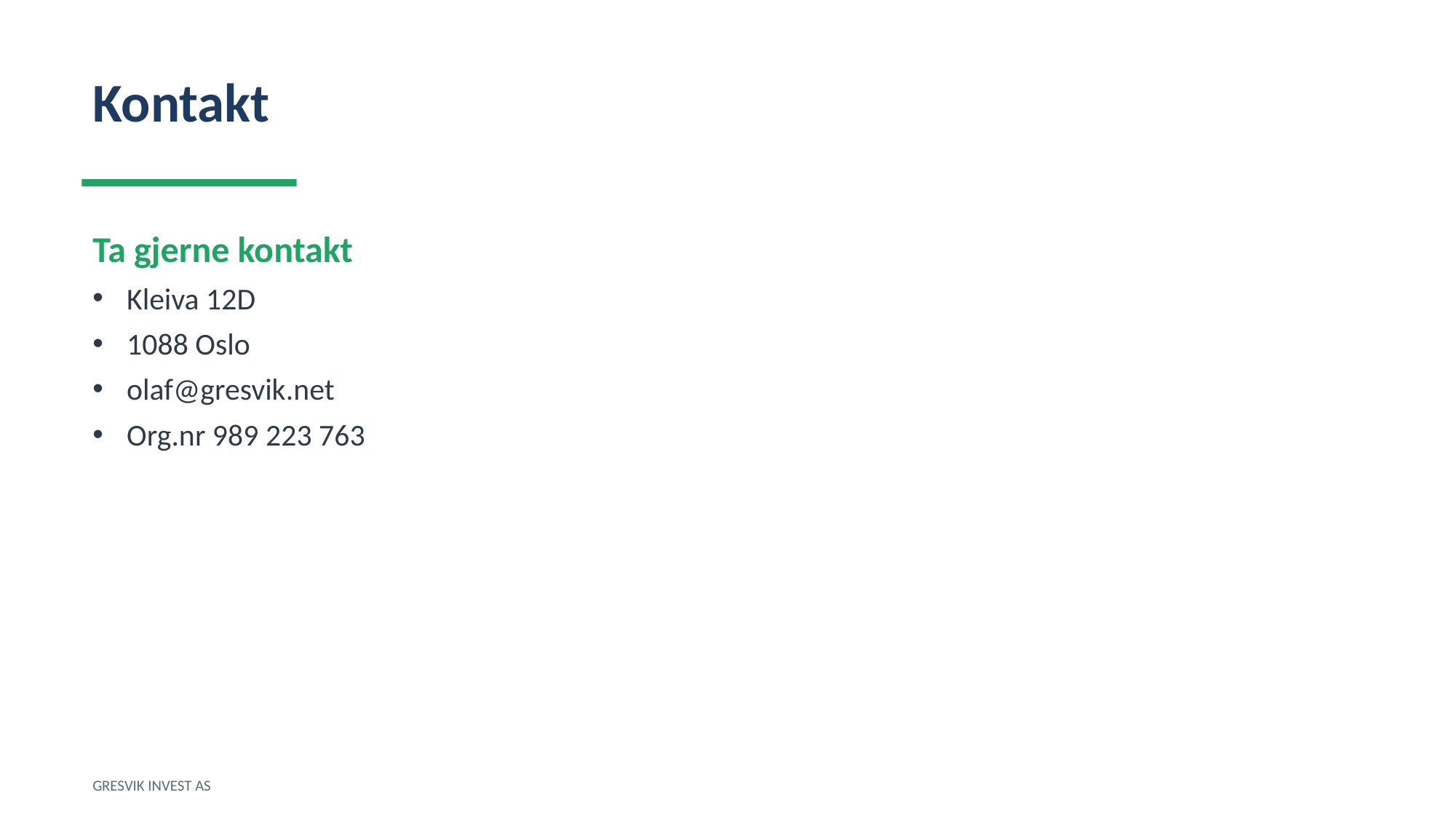

Kontakt

Ta gjerne kontakt
Kleiva 12D
1088 Oslo
olaf@gresvik.net
Org.nr 989 223 763
GRESVIK INVEST AS